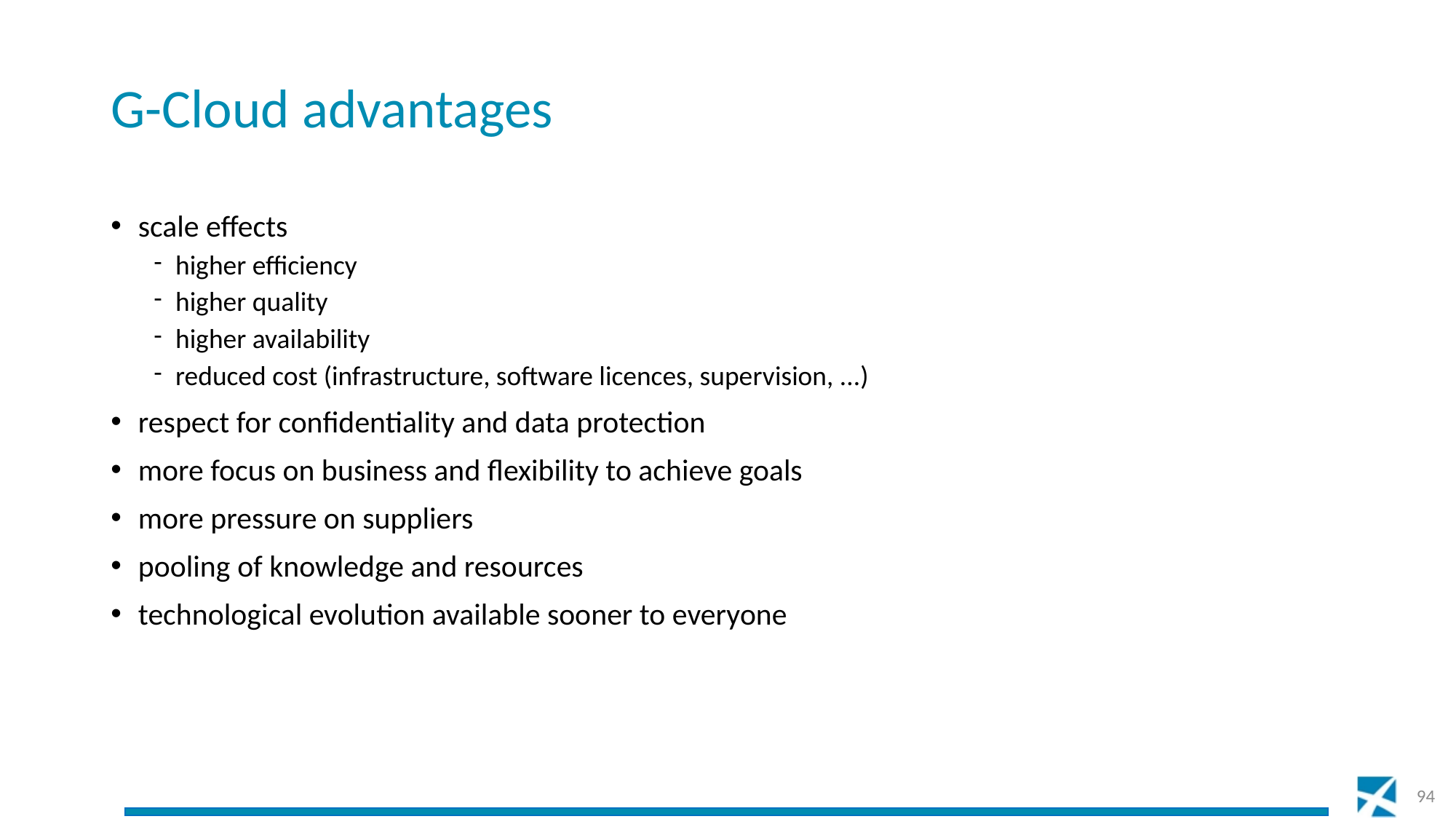

# G-Cloud advantages
scale effects
higher efficiency
higher quality
higher availability
reduced cost (infrastructure, software licences, supervision, ...)
respect for confidentiality and data protection
more focus on business and flexibility to achieve goals
more pressure on suppliers
pooling of knowledge and resources
technological evolution available sooner to everyone